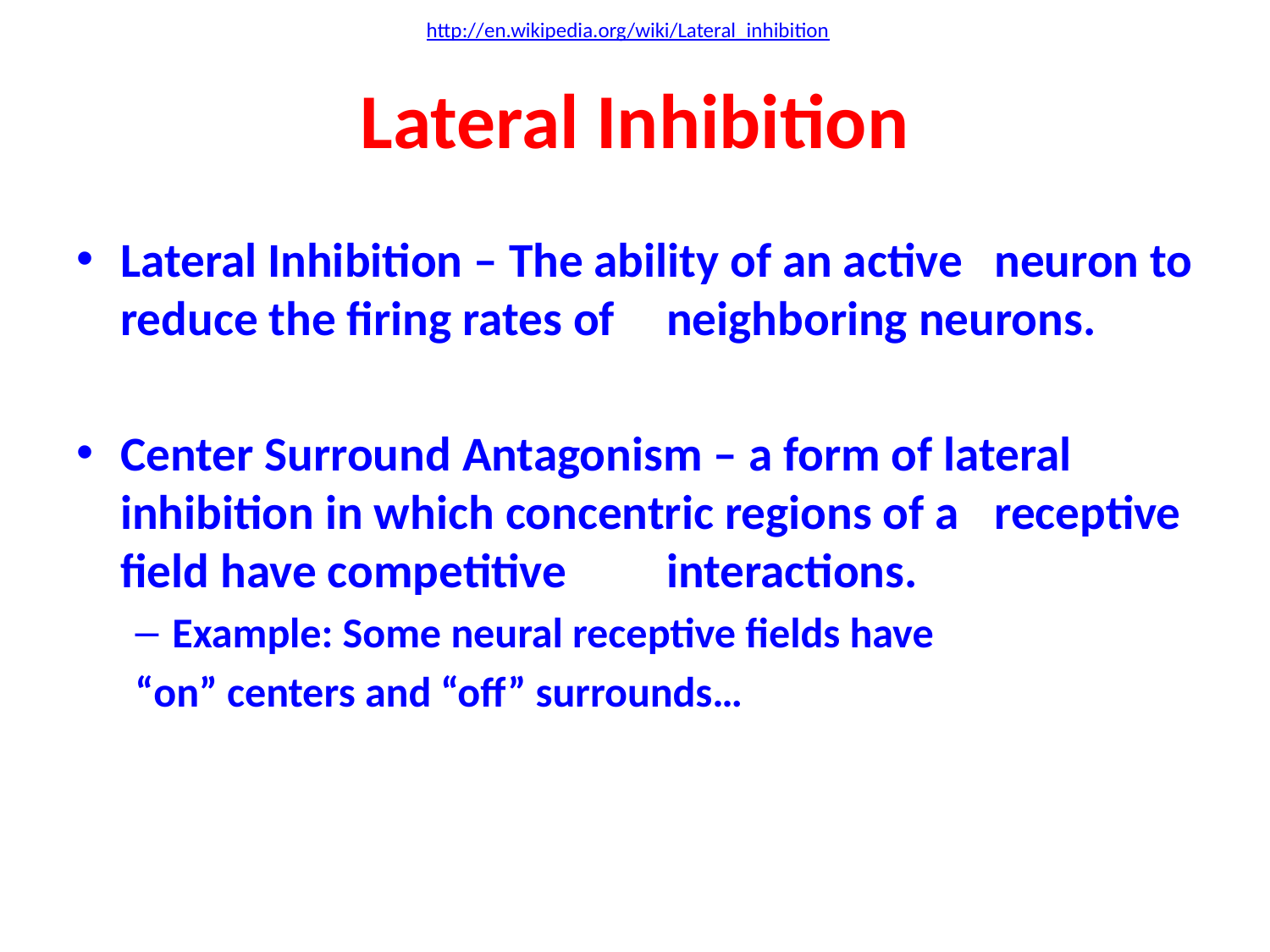

http://en.wikipedia.org/wiki/Lateral_inhibition

# Lateral Inhibition
Lateral Inhibition – The ability of an active 	neuron to reduce the firing rates of 	neighboring neurons.

Center Surround Antagonism – a form of lateral 	inhibition in which concentric regions of a 	receptive field have competitive 	interactions.
Example: Some neural receptive fields have
	“on” centers and “off” surrounds…